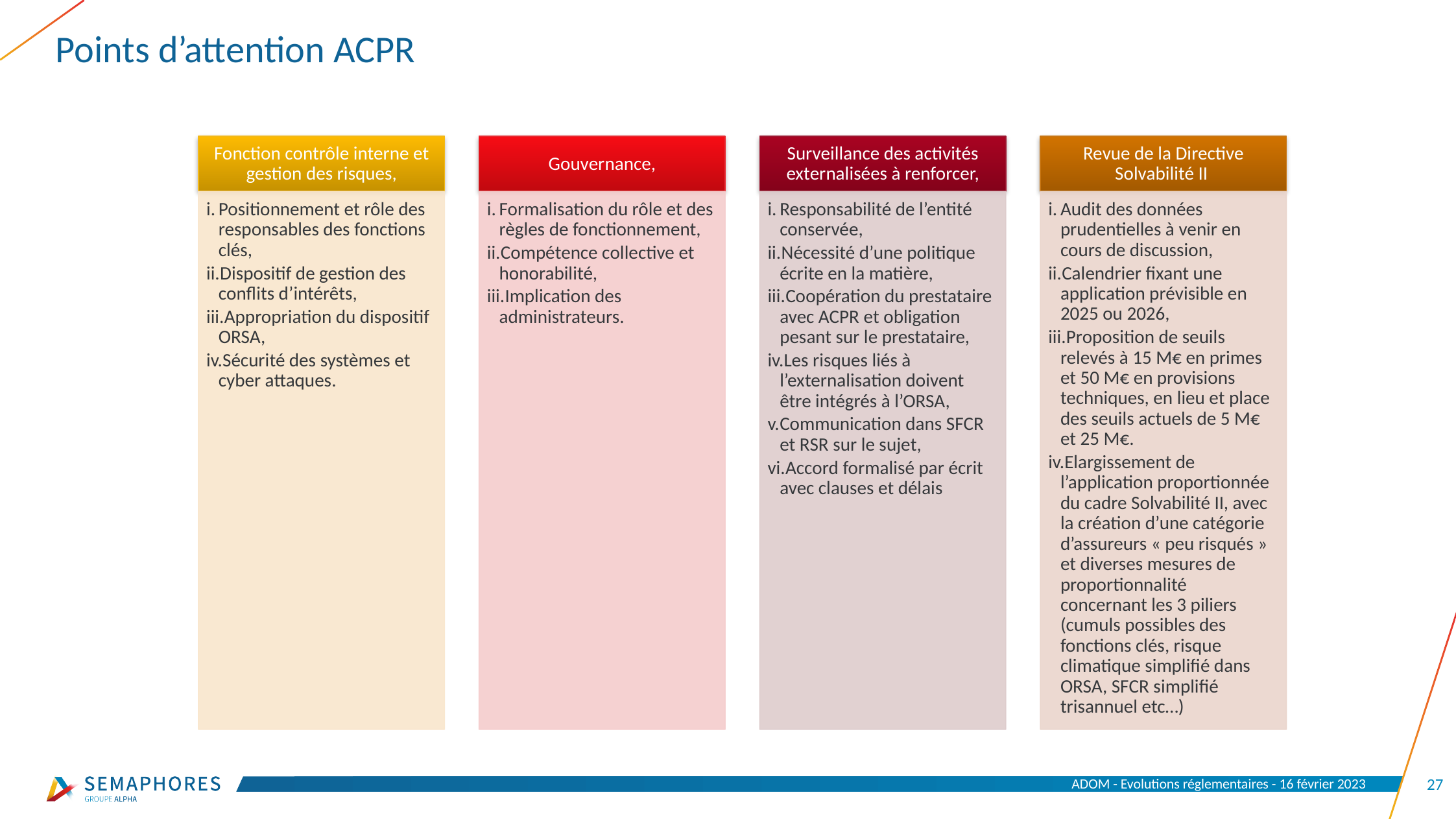

# Points d’attention ACPR
Fonction contrôle interne et gestion des risques,
Positionnement et rôle des responsables des fonctions clés,
Dispositif de gestion des conflits d’intérêts,
Appropriation du dispositif ORSA,
Sécurité des systèmes et cyber attaques.
Gouvernance,
Formalisation du rôle et des règles de fonctionnement,
Compétence collective et honorabilité,
Implication des administrateurs.
Surveillance des activités externalisées à renforcer,
Responsabilité de l’entité conservée,
Nécessité d’une politique écrite en la matière,
Coopération du prestataire avec ACPR et obligation pesant sur le prestataire,
Les risques liés à l’externalisation doivent être intégrés à l’ORSA,
Communication dans SFCR et RSR sur le sujet,
Accord formalisé par écrit avec clauses et délais
Revue de la Directive Solvabilité II
Audit des données prudentielles à venir en cours de discussion,
Calendrier fixant une application prévisible en 2025 ou 2026,
Proposition de seuils relevés à 15 M€ en primes et 50 M€ en provisions techniques, en lieu et place des seuils actuels de 5 M€ et 25 M€.
Elargissement de l’application proportionnée du cadre Solvabilité II, avec la création d’une catégorie d’assureurs « peu risqués » et diverses mesures de proportionnalité concernant les 3 piliers (cumuls possibles des fonctions clés, risque climatique simplifié dans ORSA, SFCR simplifié trisannuel etc…)
ADOM - Evolutions réglementaires - 16 février 2023
27